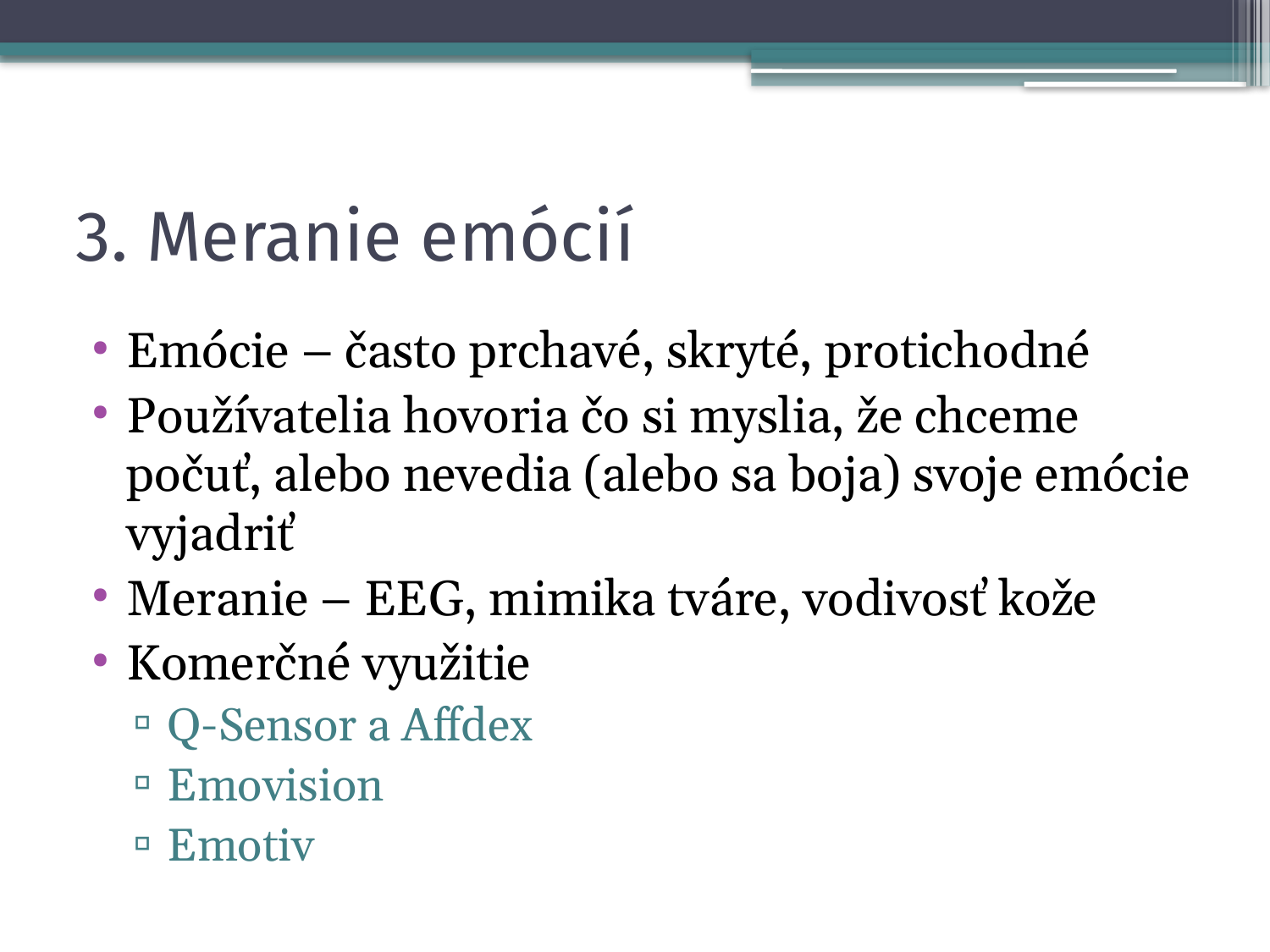

# 3. Meranie emócií
Emócie – často prchavé, skryté, protichodné
Používatelia hovoria čo si myslia, že chceme počuť, alebo nevedia (alebo sa boja) svoje emócie vyjadriť
Meranie – EEG, mimika tváre, vodivosť kože
Komerčné využitie
Q-Sensor a Affdex
Emovision
Emotiv